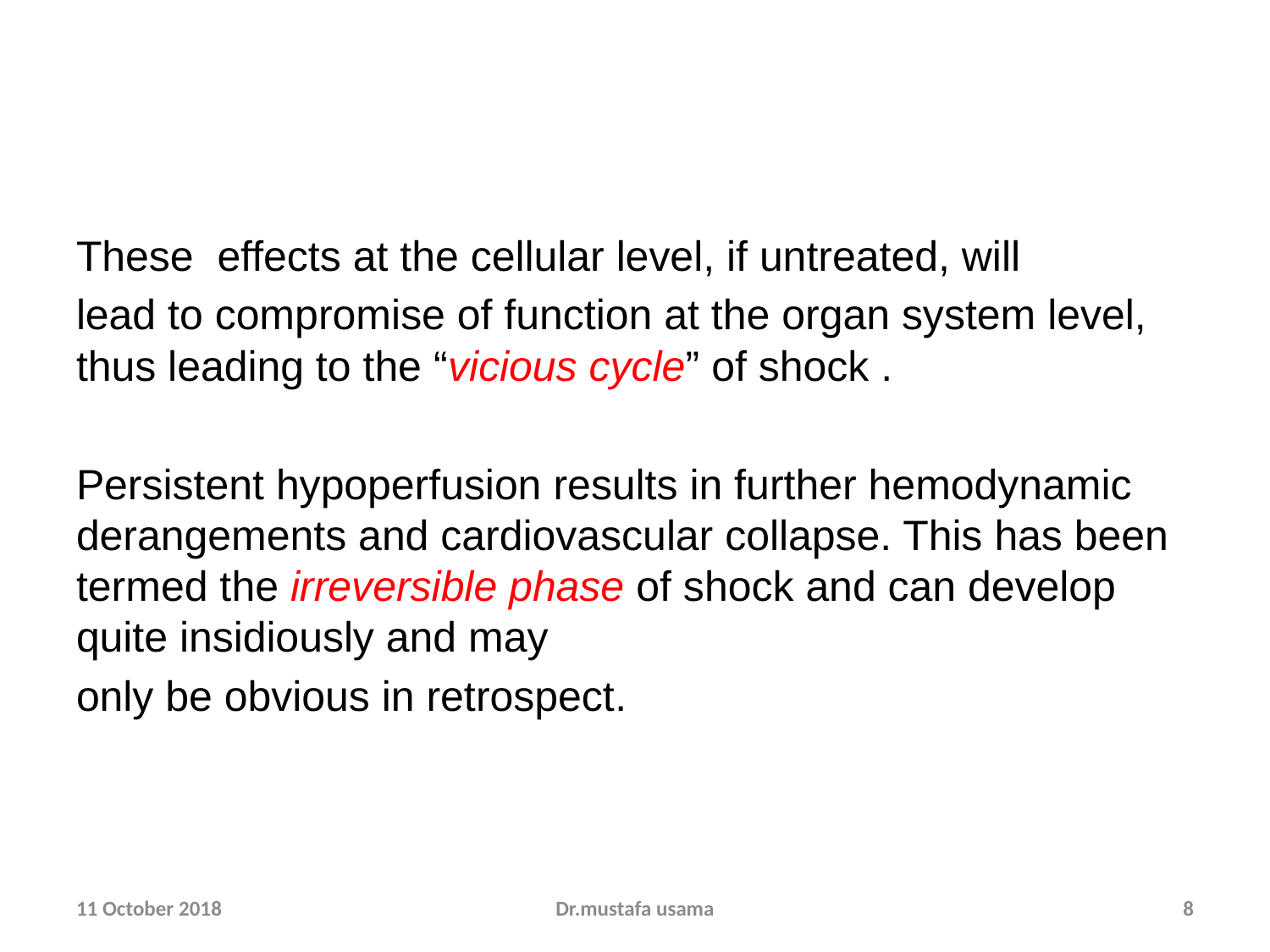

#
These  effects at the cellular level, if untreated, will
lead to compromise of function at the organ system level, thus leading to the “vicious cycle” of shock .

Persistent hypoperfusion results in further hemodynamic derangements and cardiovascular collapse. This has been termed the irreversible phase of shock and can develop quite insidiously and may
only be obvious in retrospect.
11 October 2018
Dr.mustafa usama
8